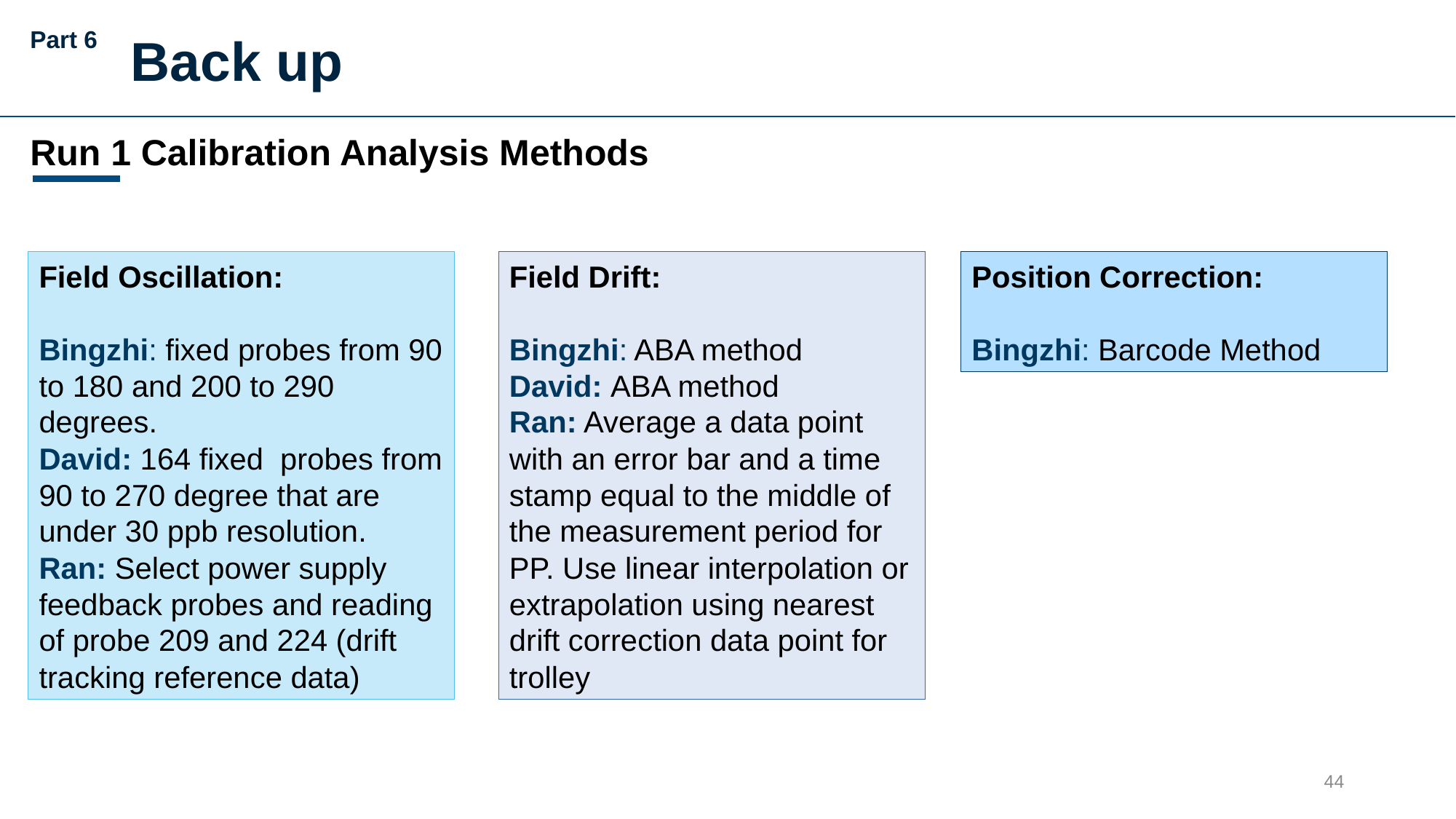

Part 6
Back up
Run 1 Calibration Analysis Methods
Field Oscillation:

Bingzhi: fixed probes from 90 to 180 and 200 to 290 degrees.
David: 164 fixed  probes from 90 to 270 degree that are under 30 ppb resolution.
Ran: Select power supply feedback probes and reading of probe 209 and 224 (drift tracking reference data)
Field Drift:

Bingzhi: ABA method
David: ABA method
Ran: Average a data point with an error bar and a time stamp equal to the middle of the measurement period for PP. Use linear interpolation or extrapolation using nearest drift correction data point for trolley
Position Correction:

Bingzhi: Barcode Method
44